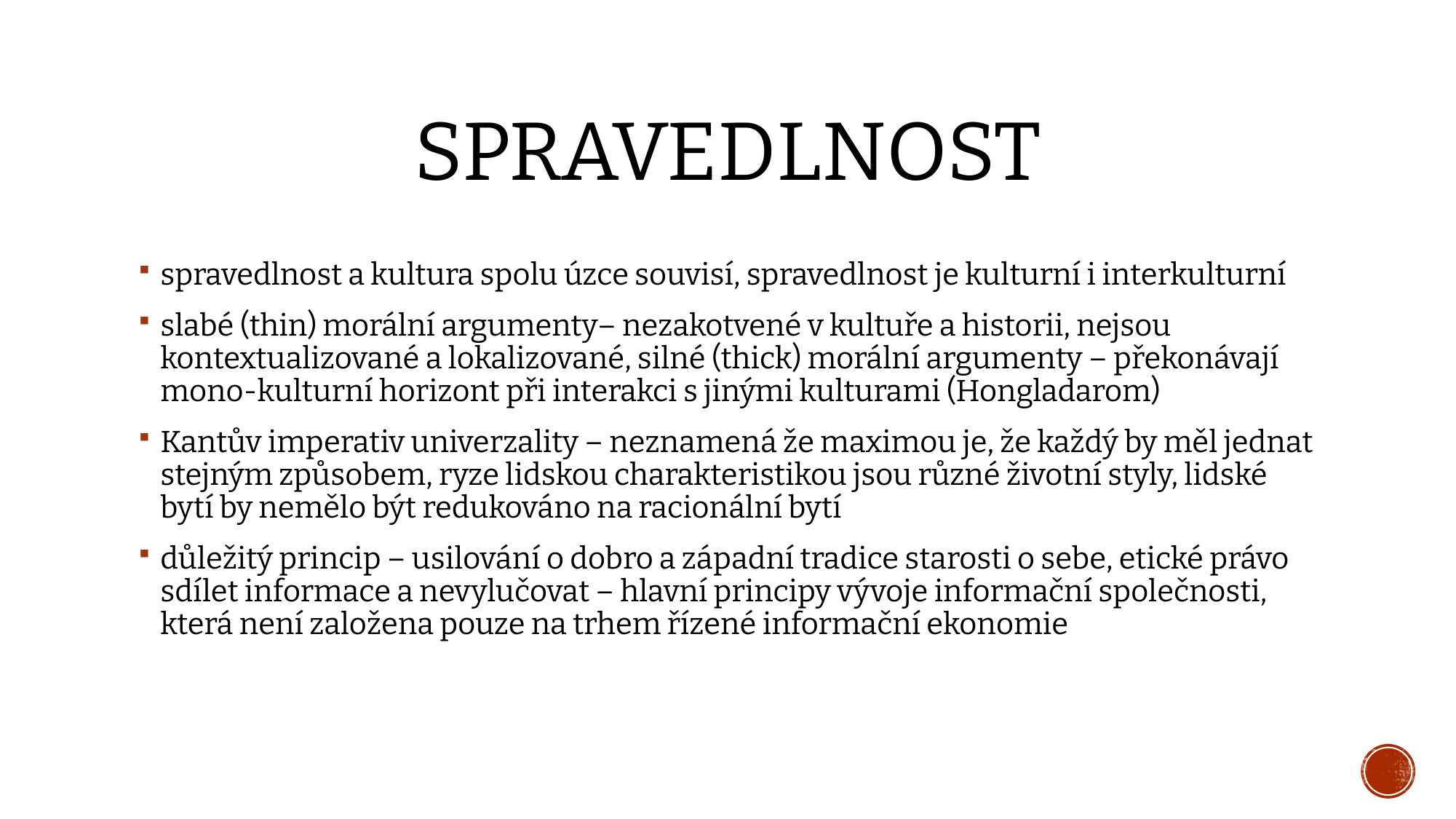

# Spravedlnost
spravedlnost a kultura spolu úzce souvisí, spravedlnost je kulturní i interkulturní
slabé (thin) morální argumenty– nezakotvené v kultuře a historii, nejsou kontextualizované a lokalizované, silné (thick) morální argumenty – překonávají mono-kulturní horizont při interakci s jinými kulturami (Hongladarom)
Kantův imperativ univerzality – neznamená že maximou je, že každý by měl jednat stejným způsobem, ryze lidskou charakteristikou jsou různé životní styly, lidské bytí by nemělo být redukováno na racionální bytí
důležitý princip – usilování o dobro a západní tradice starosti o sebe, etické právo sdílet informace a nevylučovat – hlavní principy vývoje informační společnosti, která není založena pouze na trhem řízené informační ekonomie